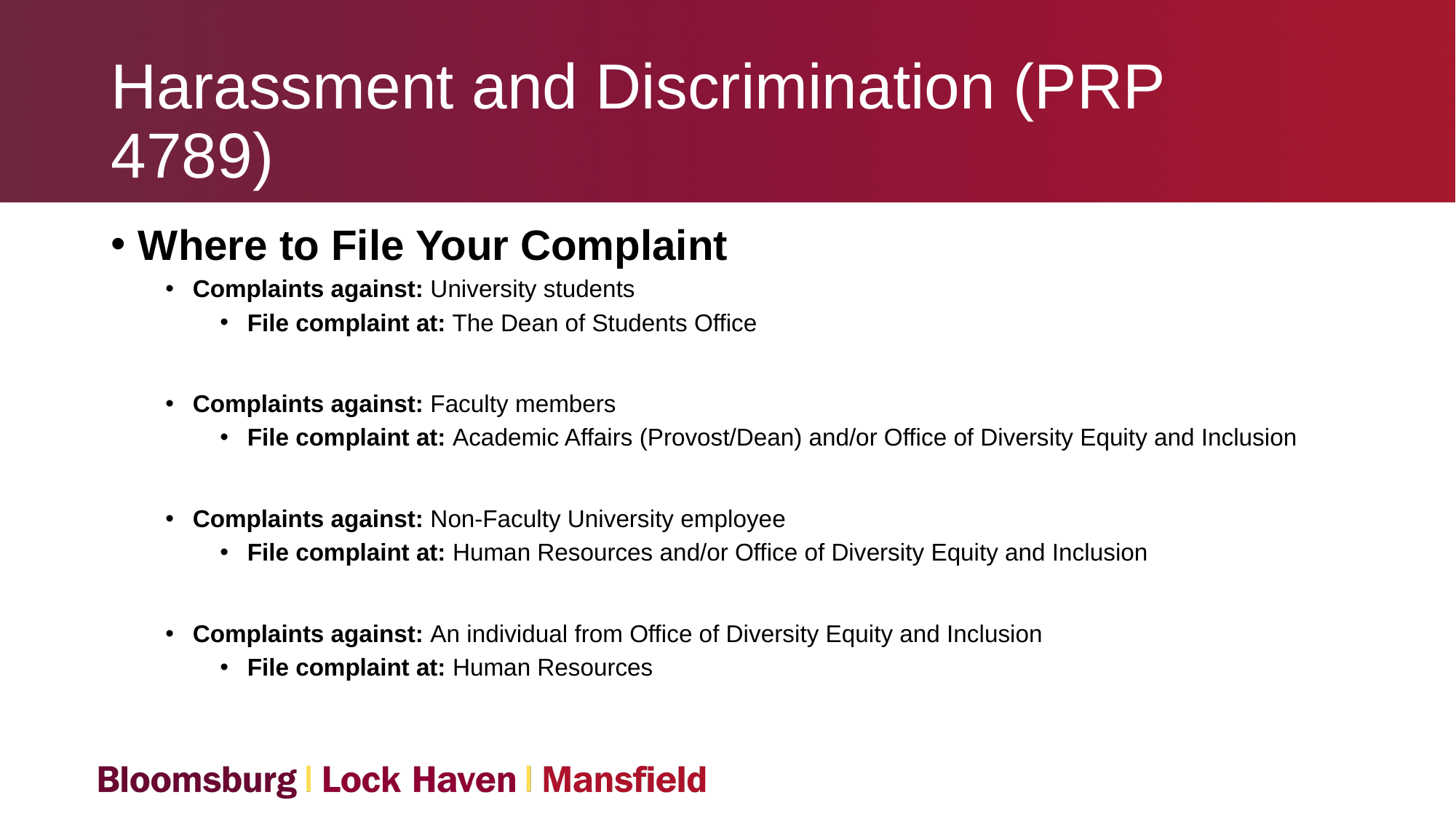

# Harassment and Discrimination (PRP 4789)
Where to File Your Complaint
Complaints against: University students
File complaint at: The Dean of Students Office

Complaints against: Faculty members
File complaint at: Academic Affairs (Provost/Dean) and/or Office of Diversity Equity and Inclusion

Complaints against: Non-Faculty University employee
File complaint at: Human Resources and/or Office of Diversity Equity and Inclusion

Complaints against: An individual from Office of Diversity Equity and Inclusion
File complaint at: Human Resources